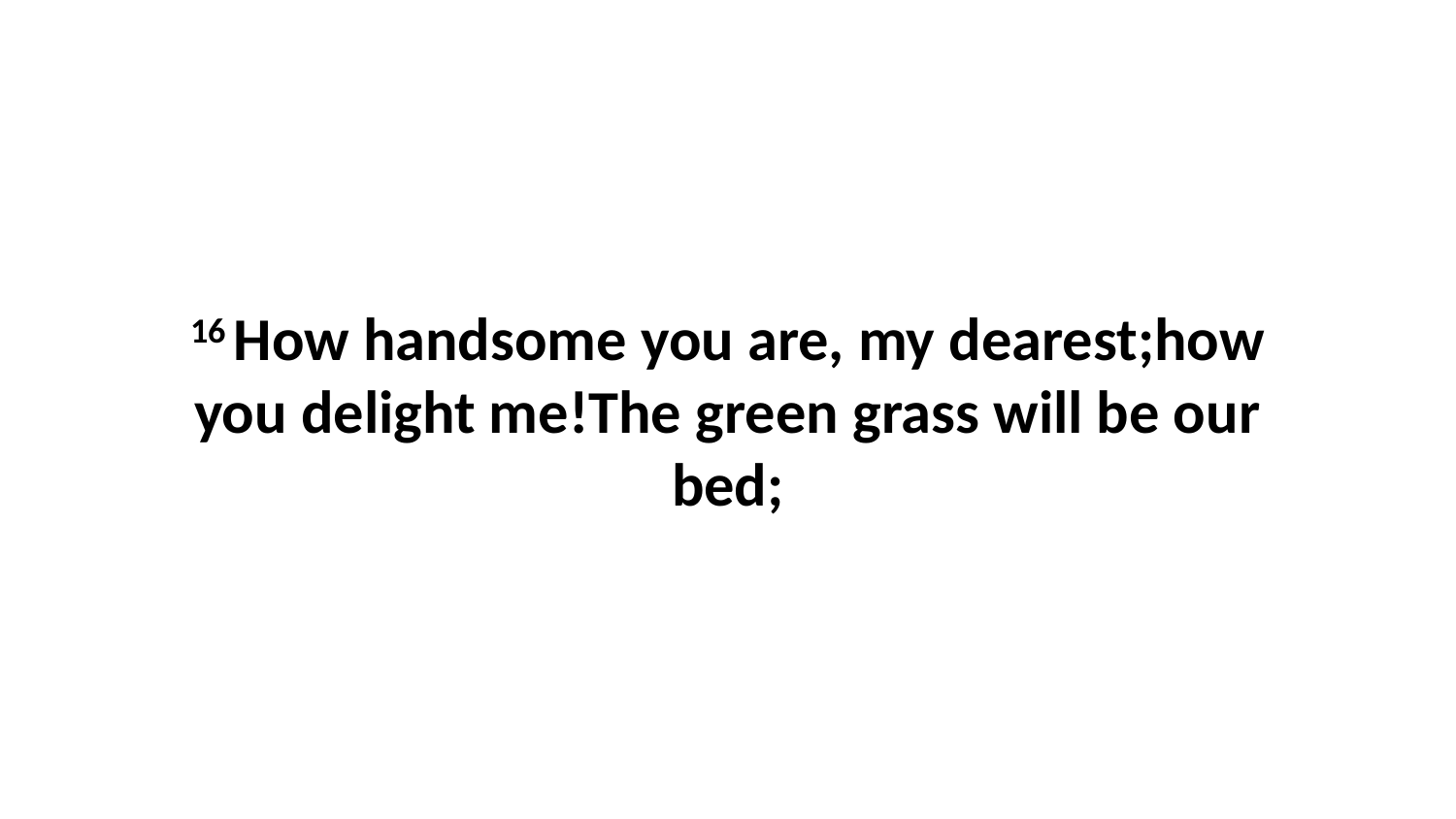

16 How handsome you are, my dearest;how you delight me!The green grass will be our bed;